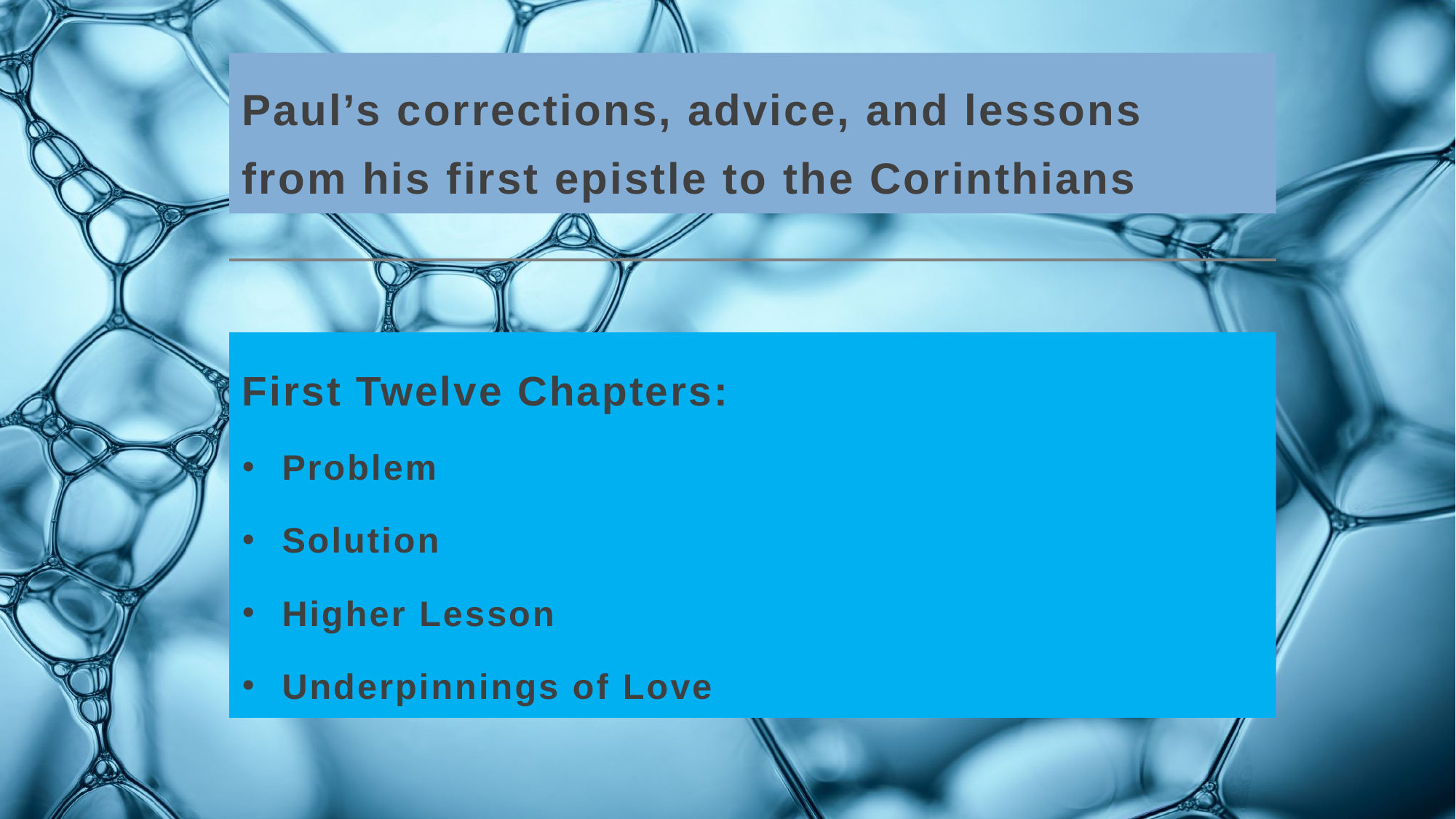

# Paul’s corrections, advice, and lessons from his first epistle to the Corinthians
First Twelve Chapters:
Problem
Solution
Higher Lesson
Underpinnings of Love